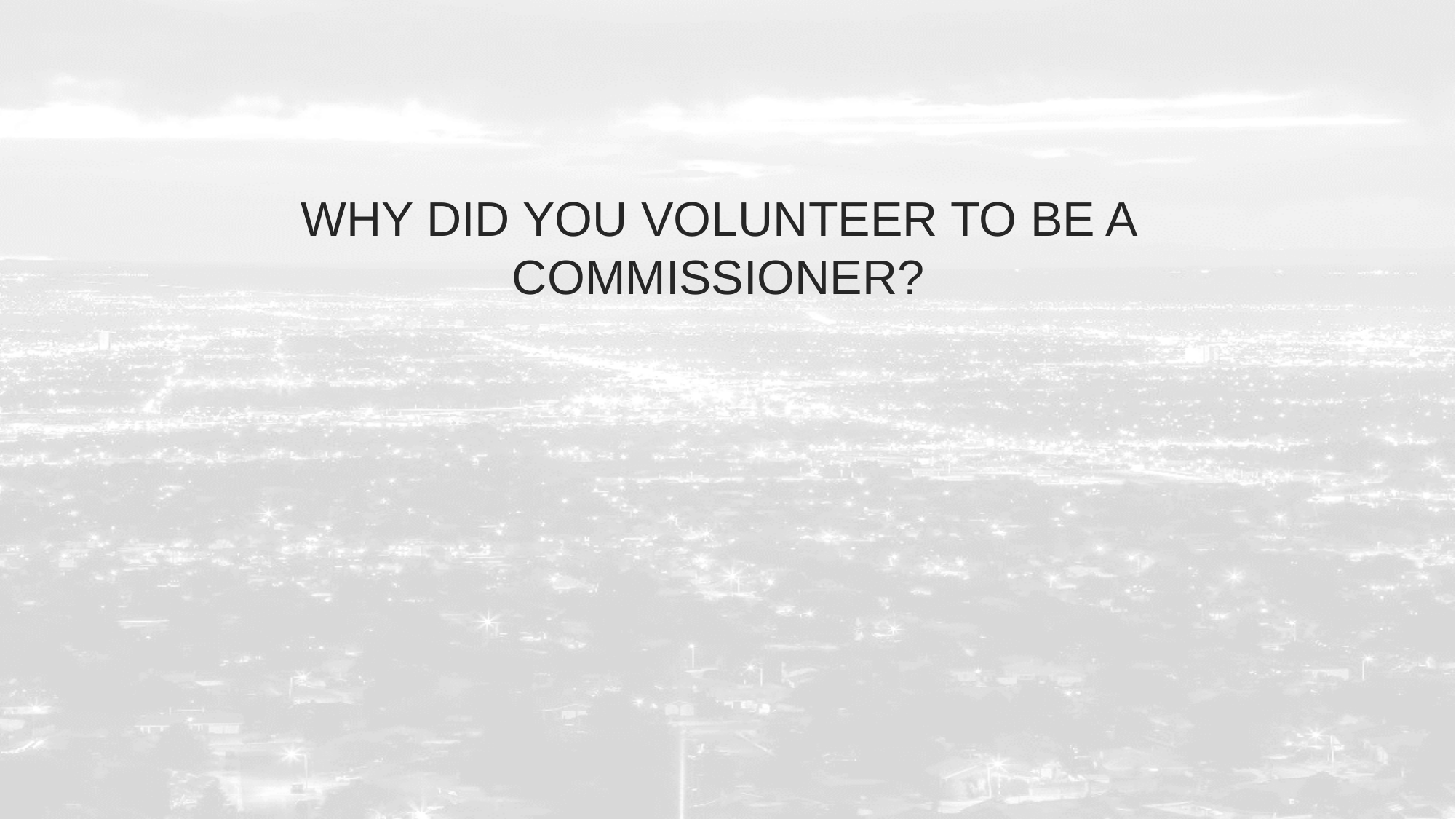

WHY DID YOU VOLUNTEER TO BE A COMMISSIONER?